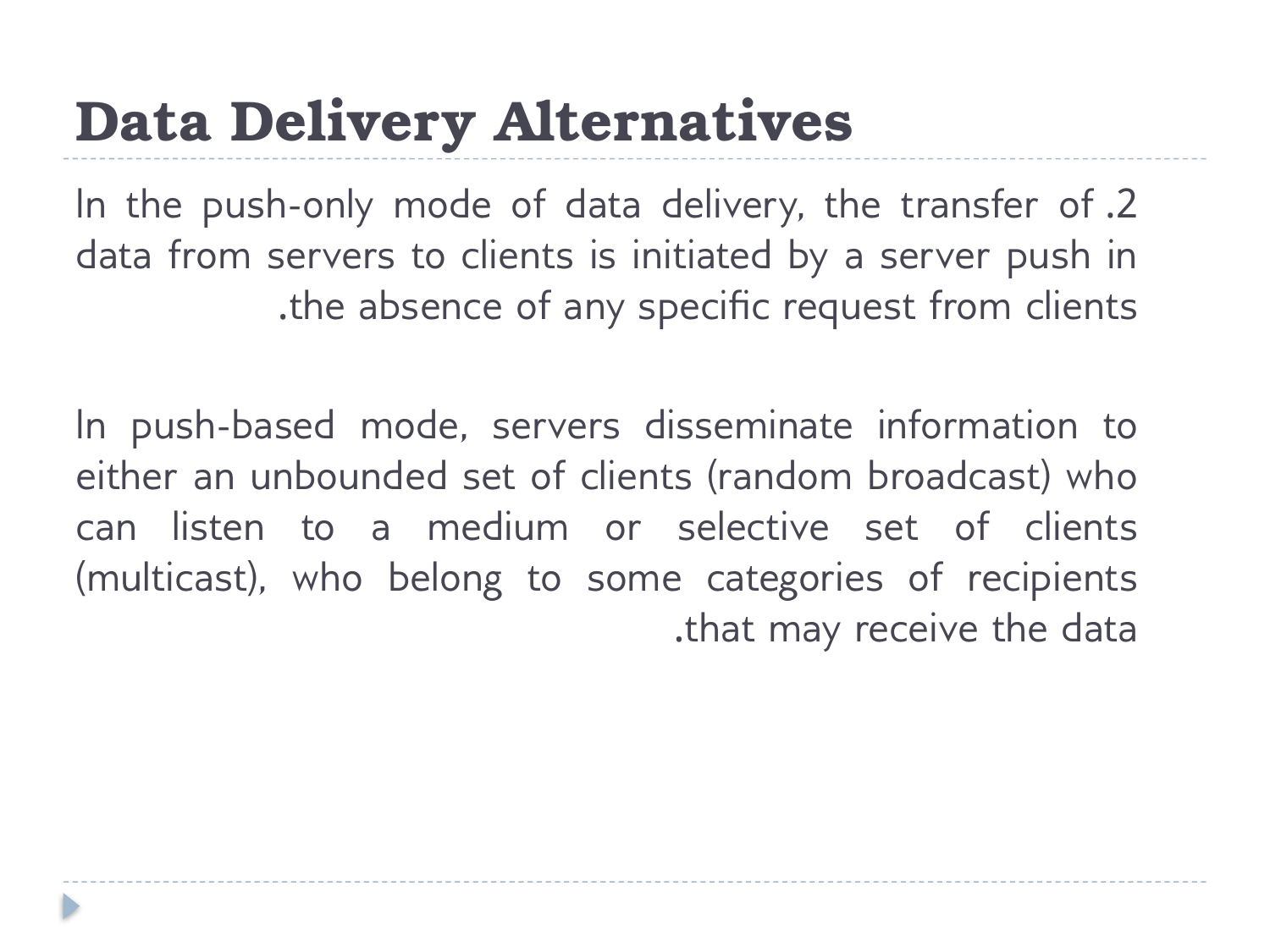

# Data Delivery Alternatives
2. In the push-only mode of data delivery, the transfer of data from servers to clients is initiated by a server push in the absence of any specific request from clients.

In push-based mode, servers disseminate information to either an unbounded set of clients (random broadcast) who can listen to a medium or selective set of clients (multicast), who belong to some categories of recipients that may receive the data.